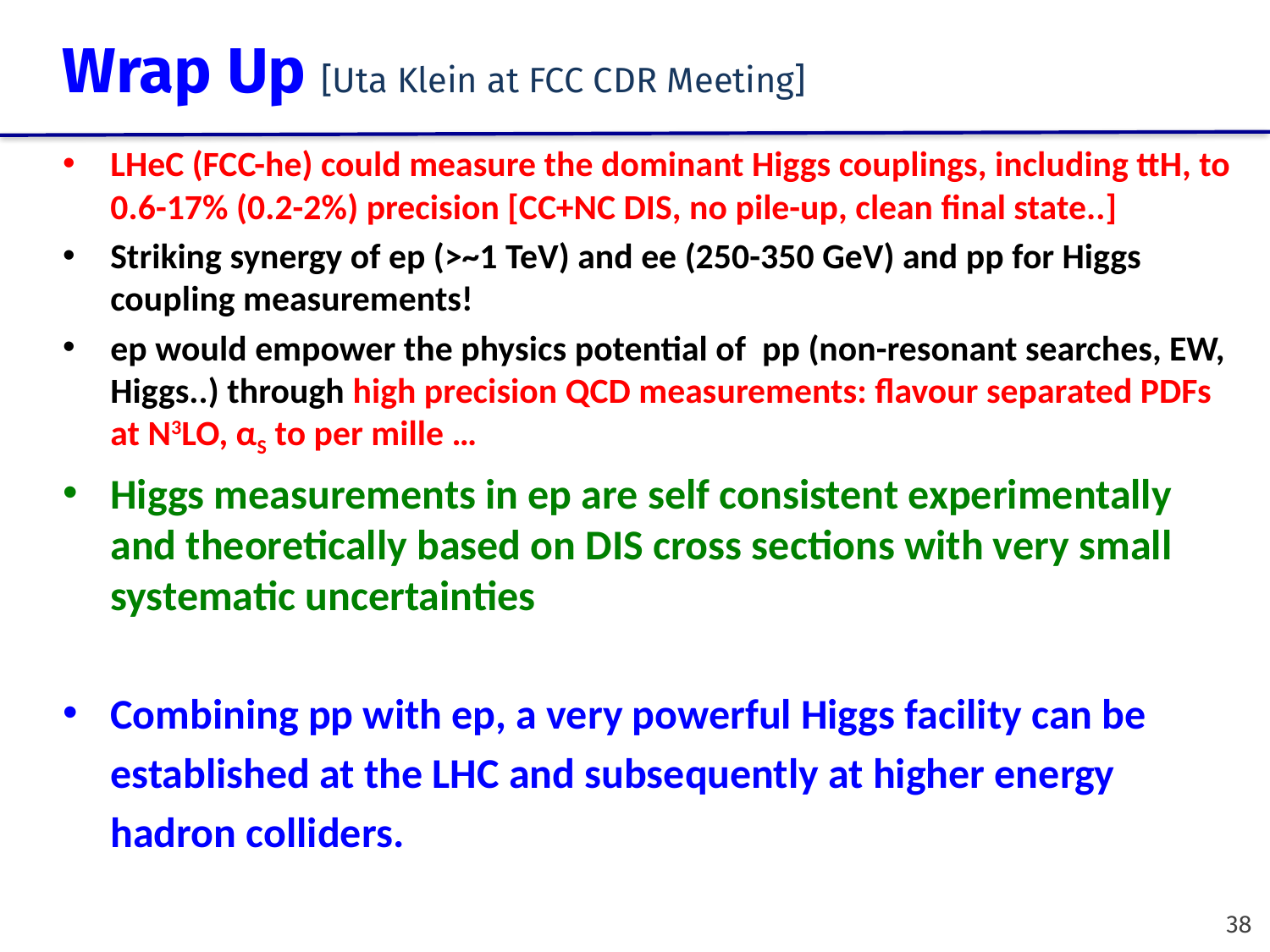

# Wrap Up [Uta Klein at FCC CDR Meeting]
LHeC (FCC-he) could measure the dominant Higgs couplings, including ttH, to 0.6-17% (0.2-2%) precision [CC+NC DIS, no pile-up, clean final state..]
Striking synergy of ep (>~1 TeV) and ee (250-350 GeV) and pp for Higgs coupling measurements!
ep would empower the physics potential of  pp (non-resonant searches, EW, Higgs..) through high precision QCD measurements: flavour separated PDFs at N3LO, αS to per mille …
Higgs measurements in ep are self consistent experimentally and theoretically based on DIS cross sections with very small systematic uncertainties

Combining pp with ep, a very powerful Higgs facility can be
     established at the LHC and subsequently at higher energy
     hadron colliders.

38